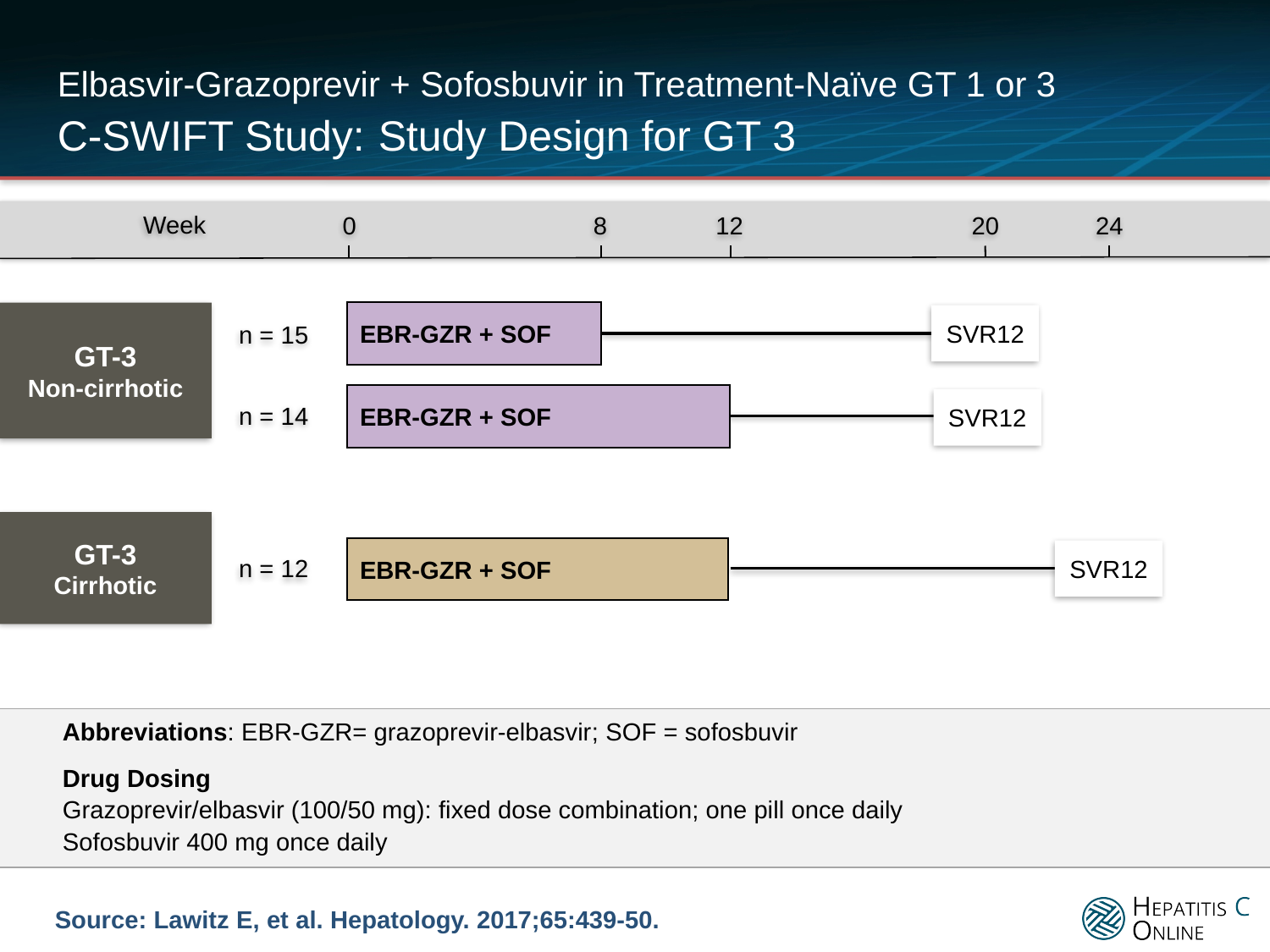

# Elbasvir-Grazoprevir + Sofosbuvir in Treatment-Naïve GT 1 or 3 C-SWIFT Study: Study Design for GT 3
0
8
12
20
24
Week

EBR-GZR + SOF
GT-3
Non-cirrhotic
SVR12
n = 15
EBR-GZR + SOF
n = 14
SVR12
GT-3
Cirrhotic
EBR-GZR + SOF
n = 12
SVR12
Abbreviations: EBR-GZR= grazoprevir-elbasvir; SOF = sofosbuvir
Drug Dosing
Grazoprevir/elbasvir (100/50 mg): fixed dose combination; one pill once daily
Sofosbuvir 400 mg once daily
Source: Lawitz E, et al. Hepatology. 2017;65:439-50.